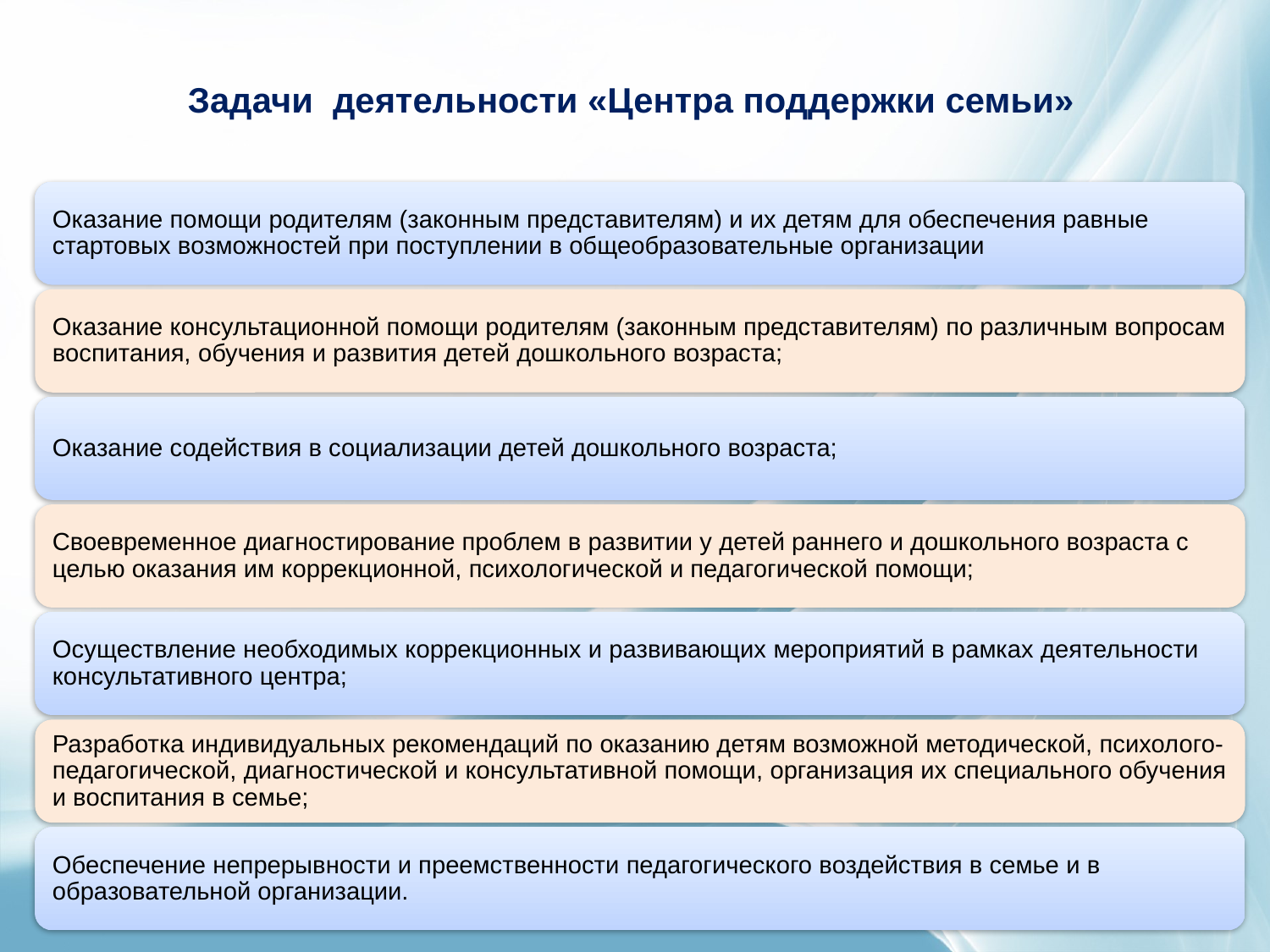

# Задачи  деятельности «Центра поддержки семьи»
Оказание помощи родителям (законным представителям) и их детям для обеспечения равные стартовых возможностей при поступлении в общеобразовательные организации
Оказание консультационной помощи родителям (законным представителям) по различным вопросам воспитания, обучения и развития детей дошкольного возраста;
Оказание содействия в социализации детей дошкольного возраста;
Своевременное диагностирование проблем в развитии у детей раннего и дошкольного возраста с целью оказания им коррекционной, психологической и педагогической помощи;
Осуществление необходимых коррекционных и развивающих мероприятий в рамках деятельности консультативного центра;
Разработка индивидуальных рекомендаций по оказанию детям возможной методической, психолого-педагогической, диагностической и консультативной помощи, организация их специального обучения и воспитания в семье;
Обеспечение непрерывности и преемственности педагогического воздействия в семье и в образовательной организации.